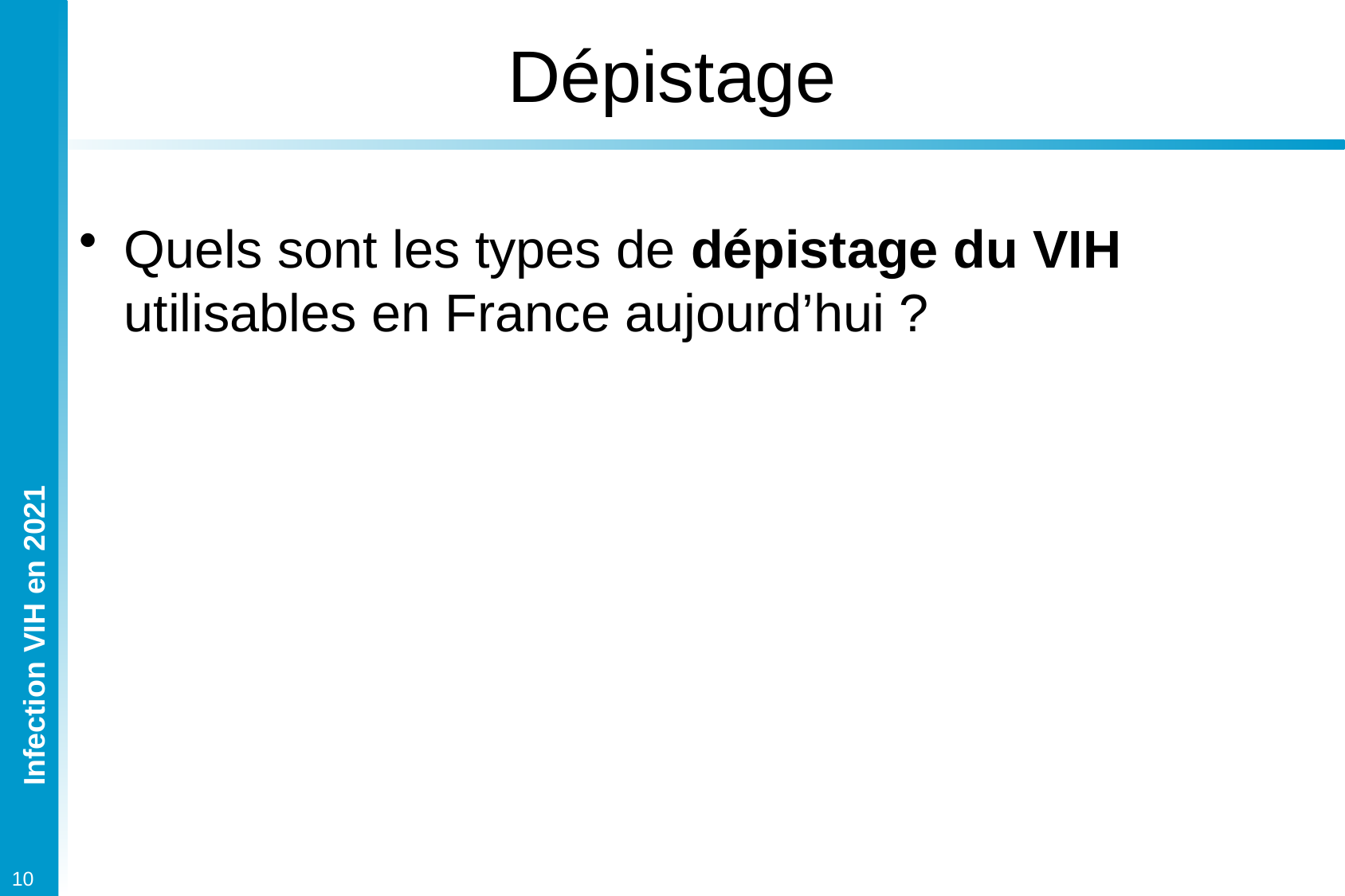

# Dépistage
Quels sont les types de dépistage du VIH  utilisables en France aujourd’hui ?